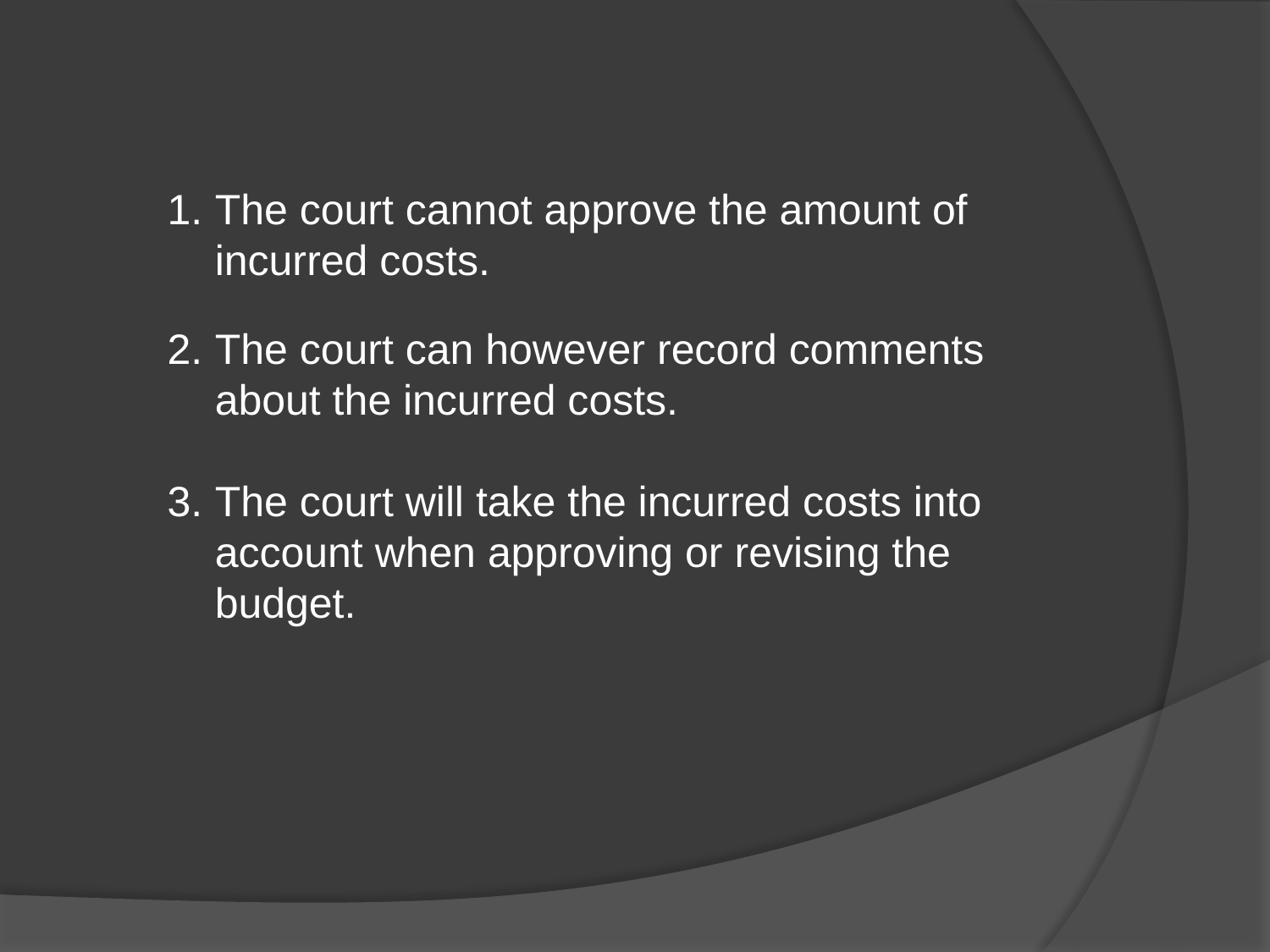

The court cannot approve the amount of incurred costs.

The court can however record comments about the incurred costs.

The court will take the incurred costs into account when approving or revising the budget.